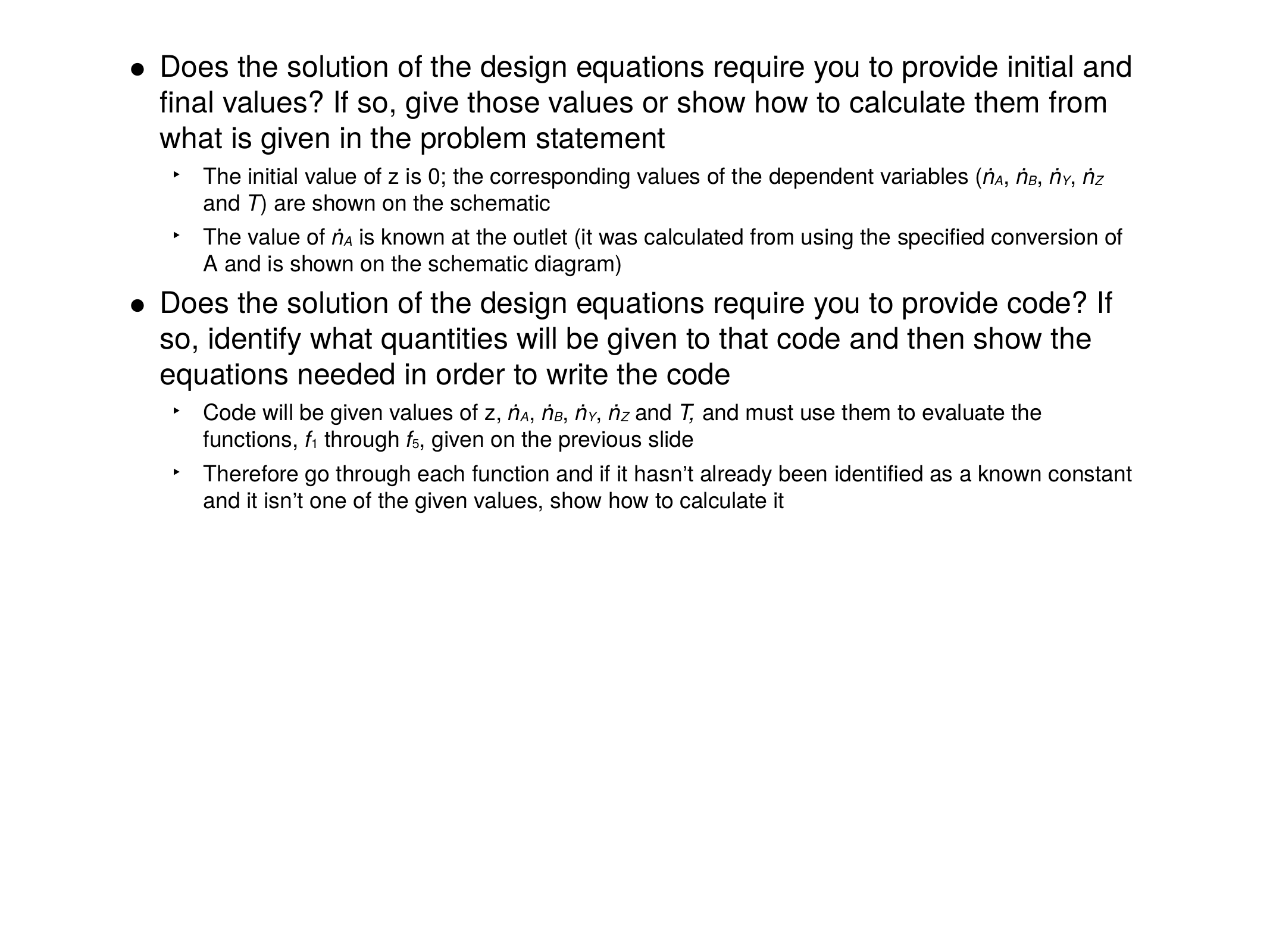

Does the solution of the design equations require you to provide initial and final values? If so, give those values or show how to calculate them from what is given in the problem statement
The initial value of z is 0; the corresponding values of the dependent variables (ṅA, ṅB, ṅY, ṅZ and T) are shown on the schematic
The value of ṅA is known at the outlet (it was calculated from using the specified conversion of A and is shown on the schematic diagram)
Does the solution of the design equations require you to provide code? If so, identify what quantities will be given to that code and then show the equations needed in order to write the code
Code will be given values of z, ṅA, ṅB, ṅY, ṅZ and T, and must use them to evaluate the functions, f1 through f5, given on the previous slide
Therefore go through each function and if it hasn’t already been identified as a known constant and it isn’t one of the given values, show how to calculate it